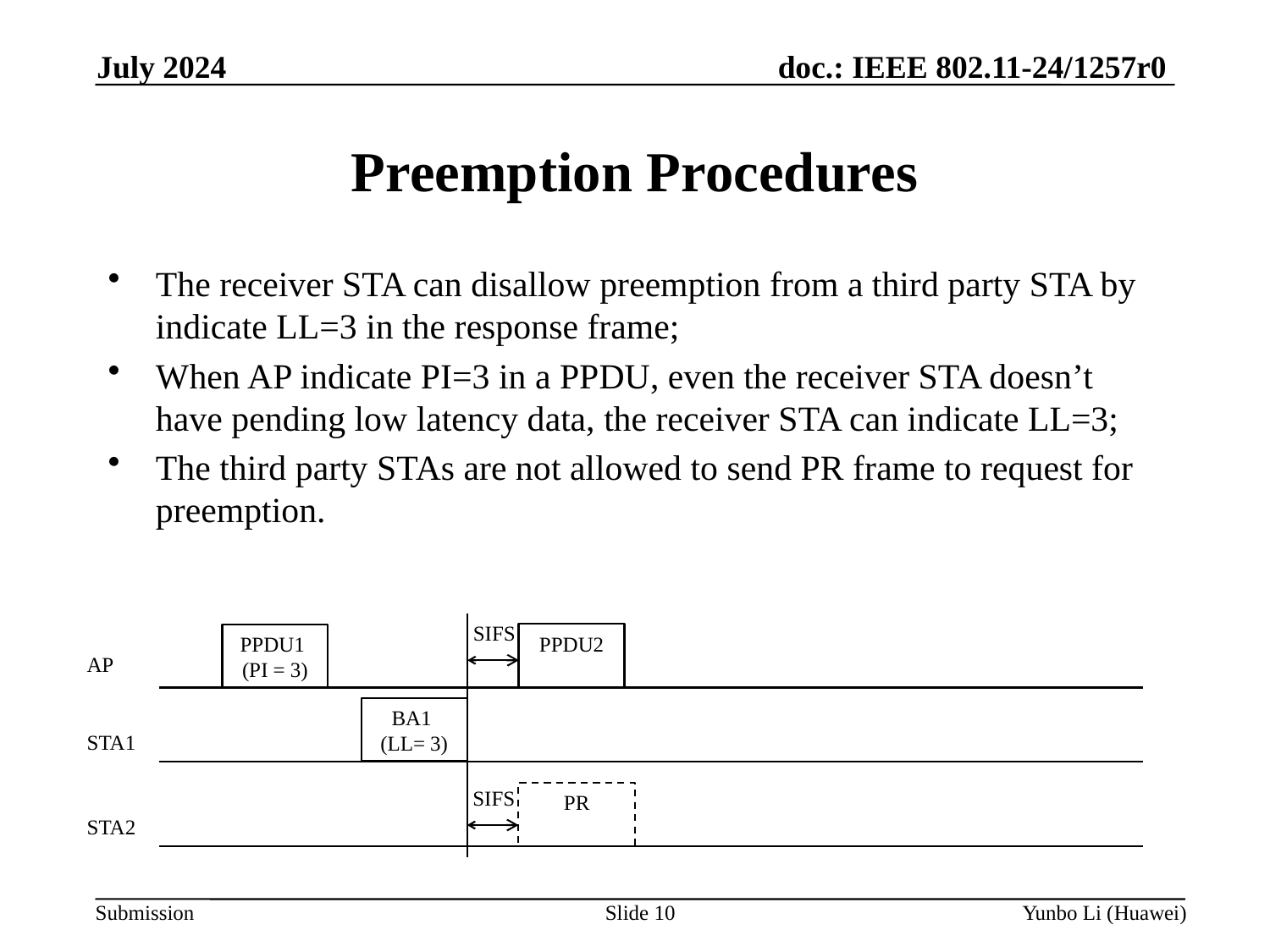

July 2024
Preemption Procedures
The receiver STA can disallow preemption from a third party STA by indicate LL=3 in the response frame;
When AP indicate PI=3 in a PPDU, even the receiver STA doesn’t have pending low latency data, the receiver STA can indicate LL=3;
The third party STAs are not allowed to send PR frame to request for preemption.

SIFS
PPDU2
PPDU1
(PI = 3)
AP
BA1
(LL= 3)
STA1
SIFS
PR
STA2
Slide 10
Yunbo Li (Huawei)